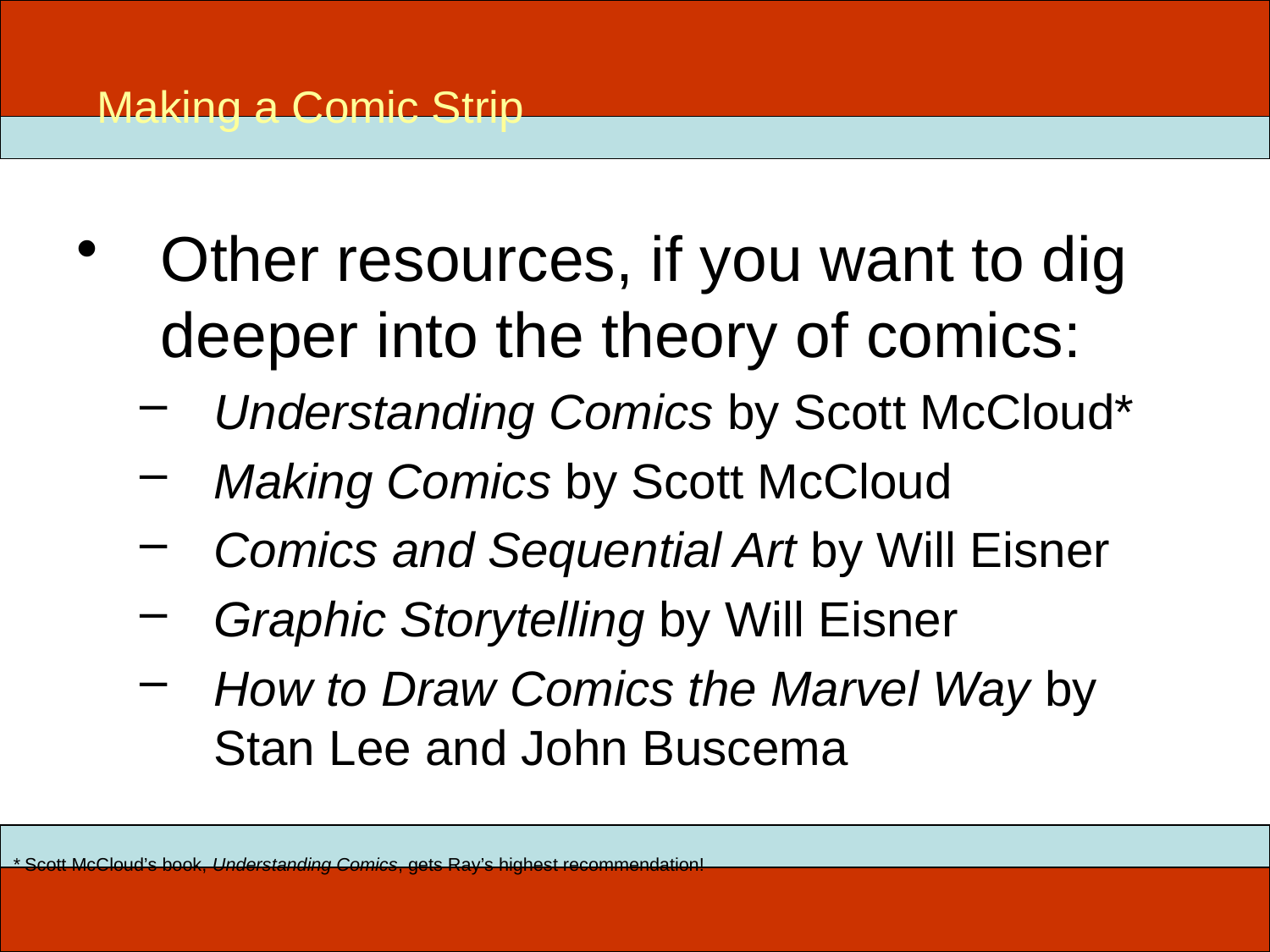

Making a Comic Strip
# ITEC 715

Other resources, if you want to dig deeper into the theory of comics:
Understanding Comics by Scott McCloud*
Making Comics by Scott McCloud
Comics and Sequential Art by Will Eisner
Graphic Storytelling by Will Eisner
How to Draw Comics the Marvel Way by Stan Lee and John Buscema

* Scott McCloud’s book, Understanding Comics, gets Ray’s highest recommendation!